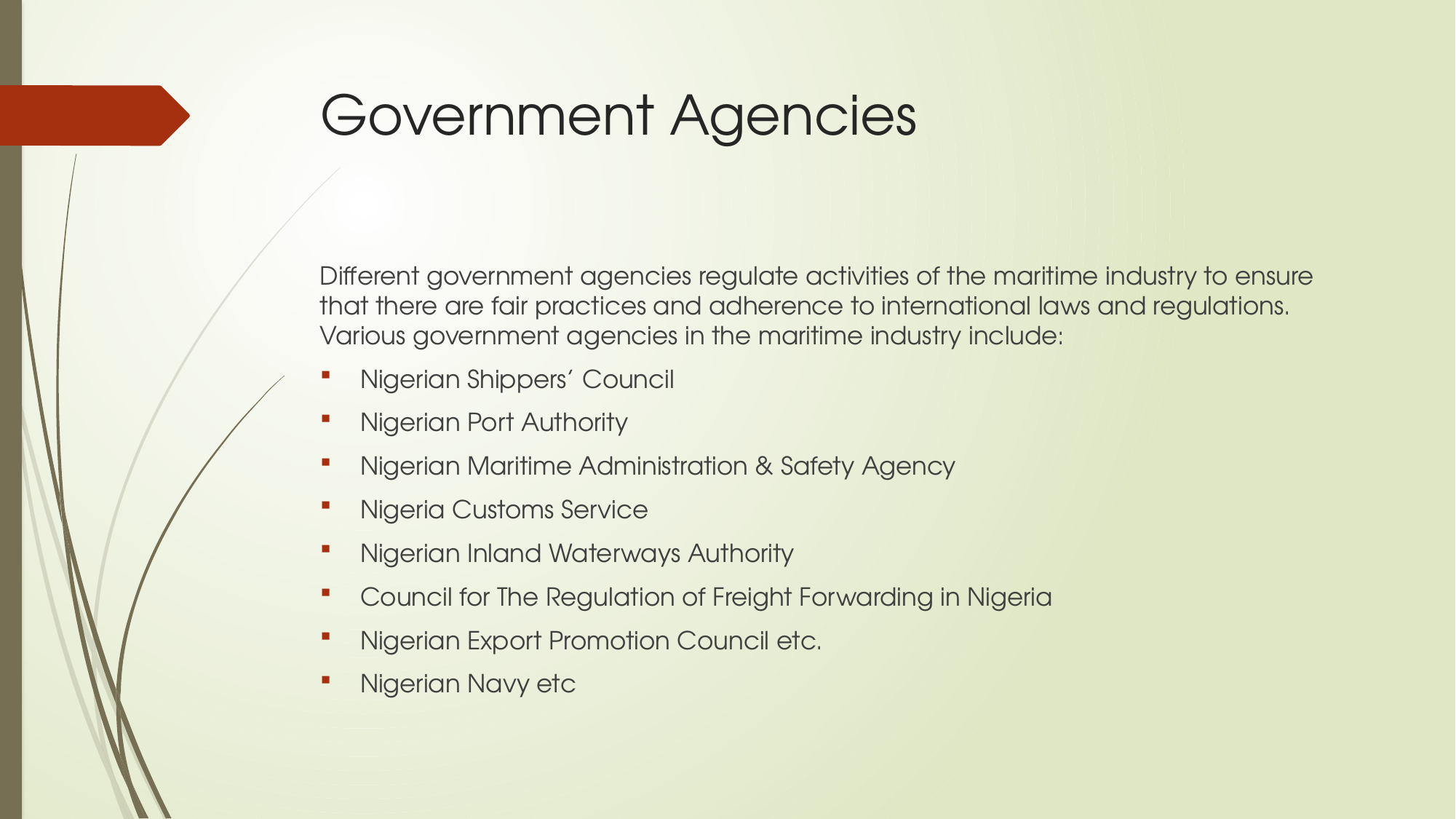

# Government Agencies
18
Different government agencies regulate activities of the maritime industry to ensure that there are fair practices and adherence to international laws and regulations. Various government agencies in the maritime industry include:
Nigerian Shippers’ Council
Nigerian Port Authority
Nigerian Maritime Administration & Safety Agency
Nigeria Customs Service
Nigerian Inland Waterways Authority
Council for The Regulation of Freight Forwarding in Nigeria
Nigerian Export Promotion Council etc.
Nigerian Navy etc